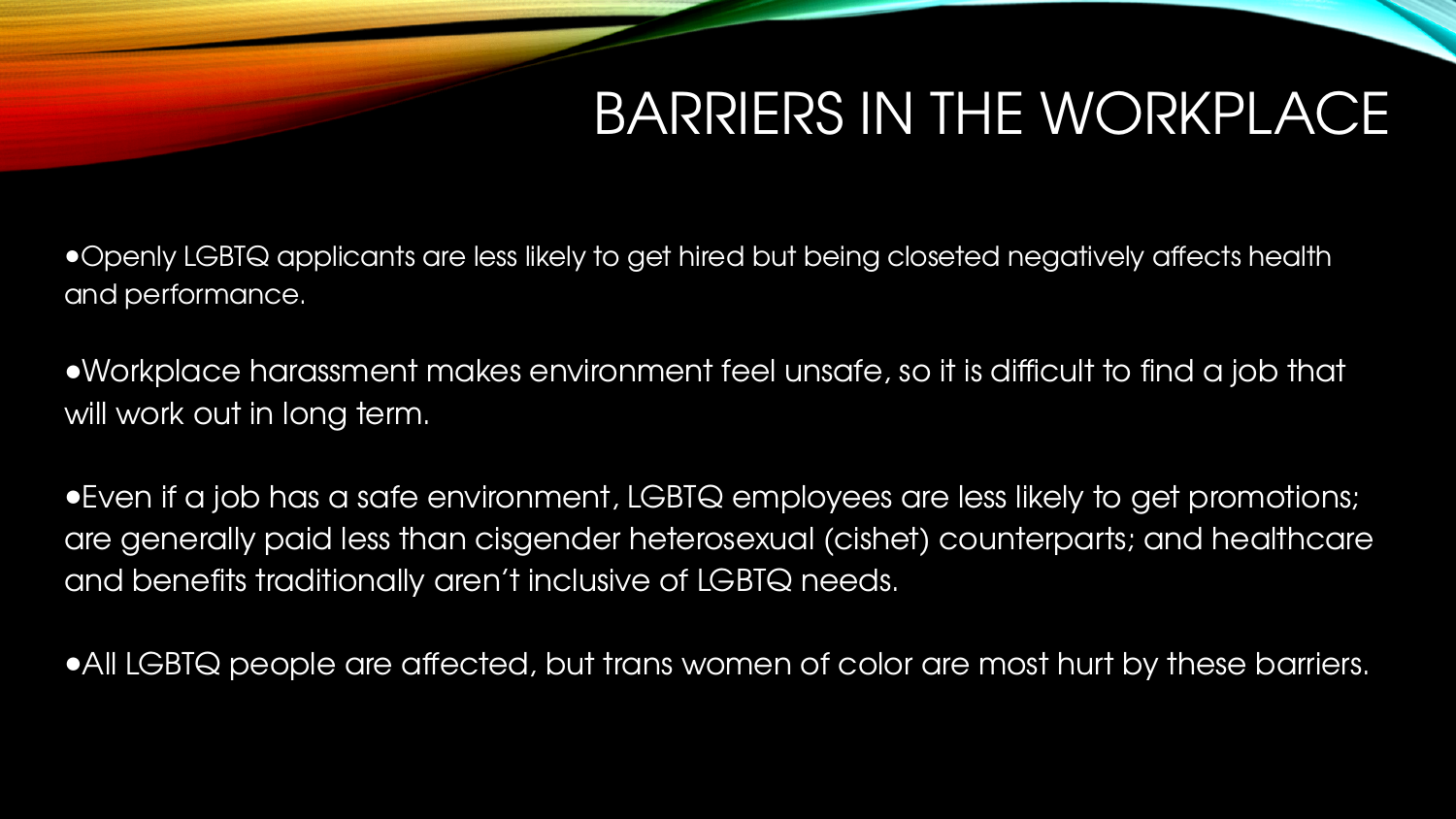

# Barriers in the workplace

Openly LGBTQ applicants are less likely to get hired but being closeted negatively affects health and performance.
Workplace harassment makes environment feel unsafe, so it is difficult to find a job that will work out in long term.
Even if a job has a safe environment, LGBTQ employees are less likely to get promotions; are generally paid less than cisgender heterosexual (cishet) counterparts; and healthcare and benefits traditionally aren’t inclusive of LGBTQ needs.
All LGBTQ people are affected, but trans women of color are most hurt by these barriers.